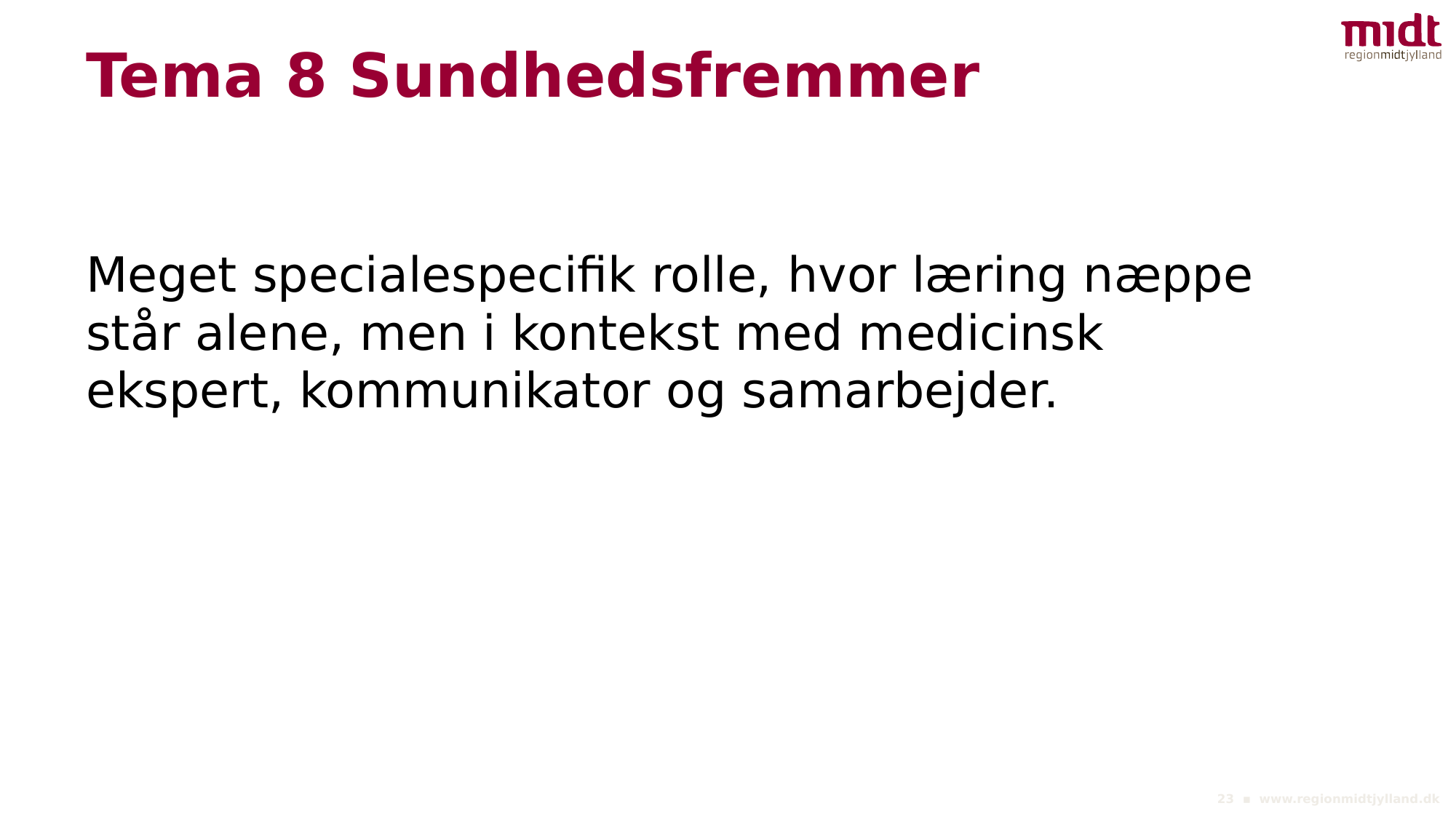

# Tema 8 Sundhedsfremmer
Meget specialespecifik rolle, hvor læring næppe står alene, men i kontekst med medicinsk ekspert, kommunikator og samarbejder.